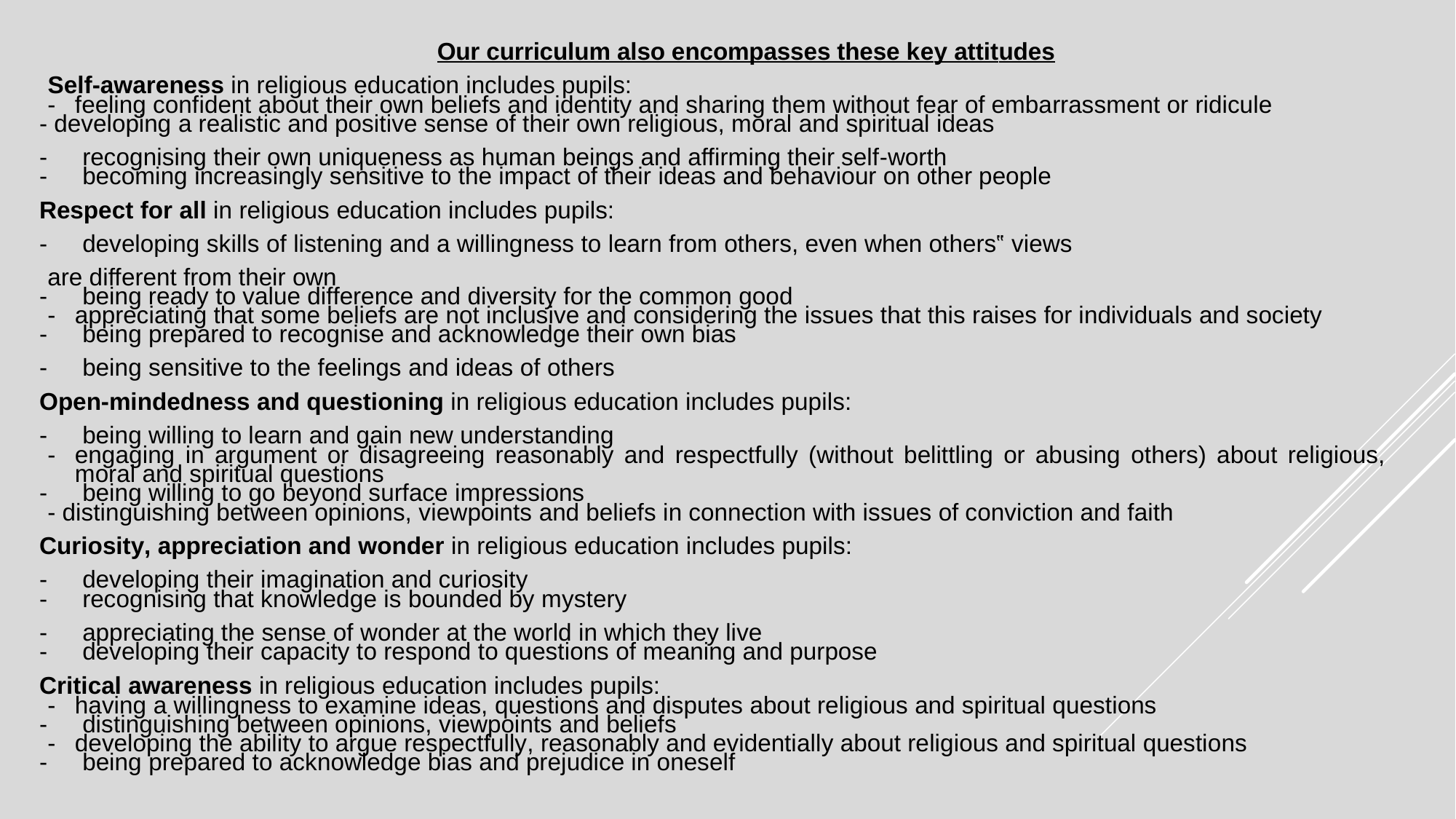

Our curriculum also encompasses these key attitudes
Self-awareness in religious education includes pupils:
-	feeling confident about their own beliefs and identity and sharing them without fear of embarrassment or ridicule
- developing a realistic and positive sense of their own religious, moral and spiritual ideas
-	recognising their own uniqueness as human beings and affirming their self-worth
-	becoming increasingly sensitive to the impact of their ideas and behaviour on other people
Respect for all in religious education includes pupils:
-	developing skills of listening and a willingness to learn from others, even when others‟ views
are different from their own
-	being ready to value difference and diversity for the common good
-	appreciating that some beliefs are not inclusive and considering the issues that this raises for individuals and society
-	being prepared to recognise and acknowledge their own bias
-	being sensitive to the feelings and ideas of others
Open-mindedness and questioning in religious education includes pupils:
-	being willing to learn and gain new understanding
-	engaging in argument or disagreeing reasonably and respectfully (without belittling or abusing others) about religious, moral and spiritual questions
-	being willing to go beyond surface impressions
- distinguishing between opinions, viewpoints and beliefs in connection with issues of conviction and faith
Curiosity, appreciation and wonder in religious education includes pupils:
-	developing their imagination and curiosity
-	recognising that knowledge is bounded by mystery
-	appreciating the sense of wonder at the world in which they live
-	developing their capacity to respond to questions of meaning and purpose
Critical awareness in religious education includes pupils:
-	having a willingness to examine ideas, questions and disputes about religious and spiritual questions
-	distinguishing between opinions, viewpoints and beliefs
-	developing the ability to argue respectfully, reasonably and evidentially about religious and spiritual questions
-	being prepared to acknowledge bias and prejudice in oneself